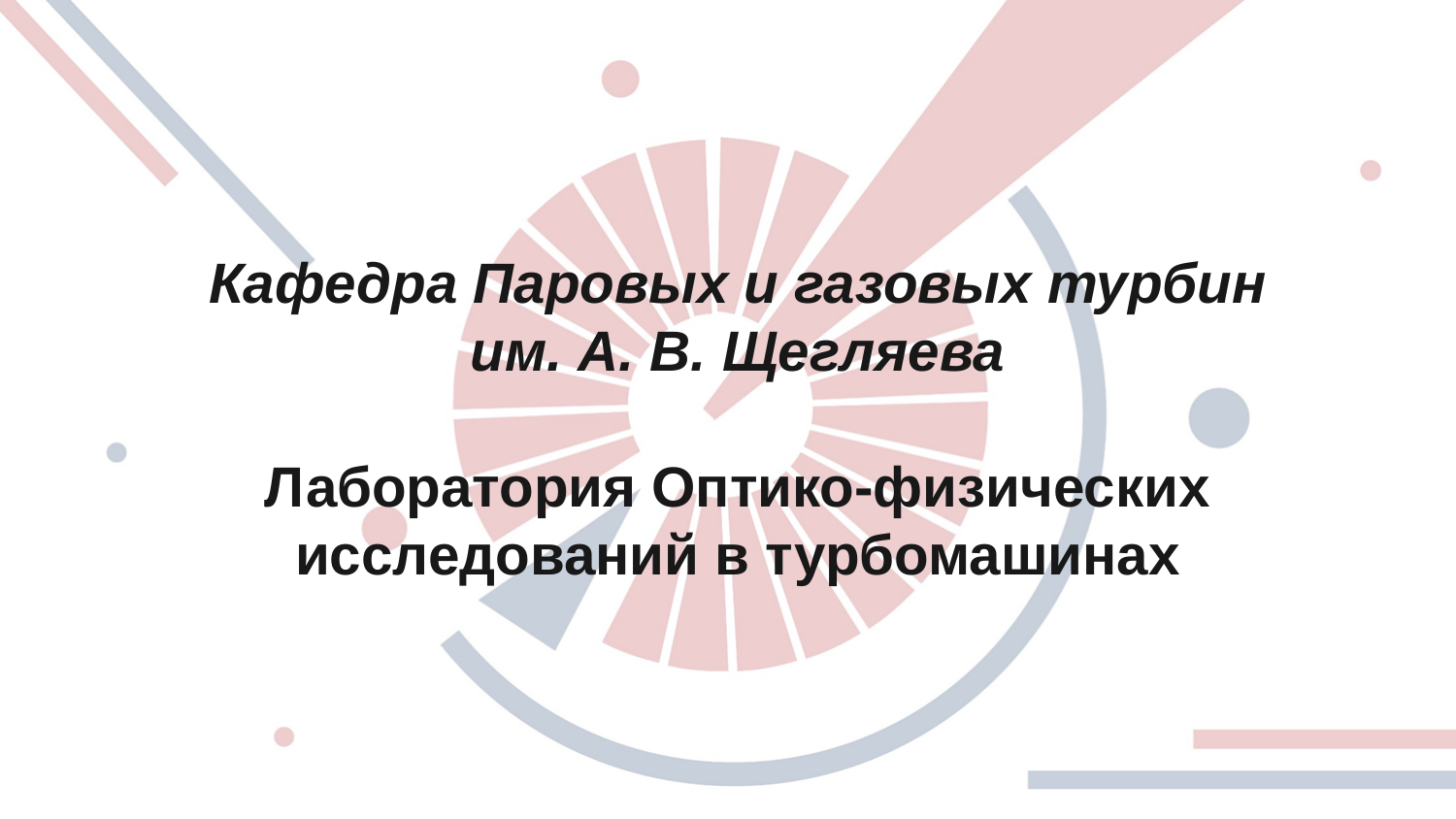

# Кафедра Паровых и газовых турбин им. А. В. Щегляева Лаборатория Оптико-физических исследований в турбомашинах